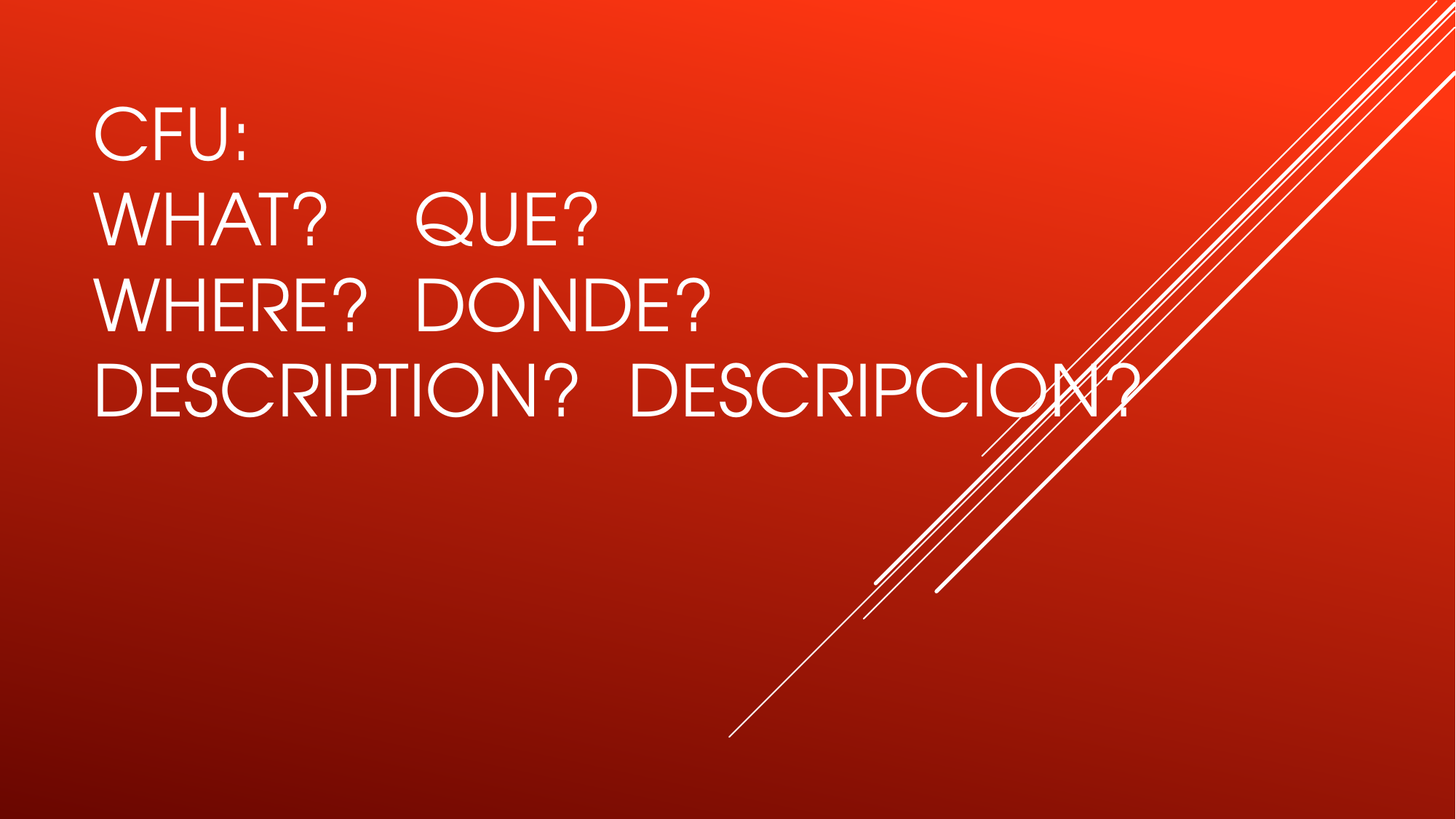

# CFU: WHAT? 					Que? WHERE?					Donde? DESCRIPTION? 	Descripcion?